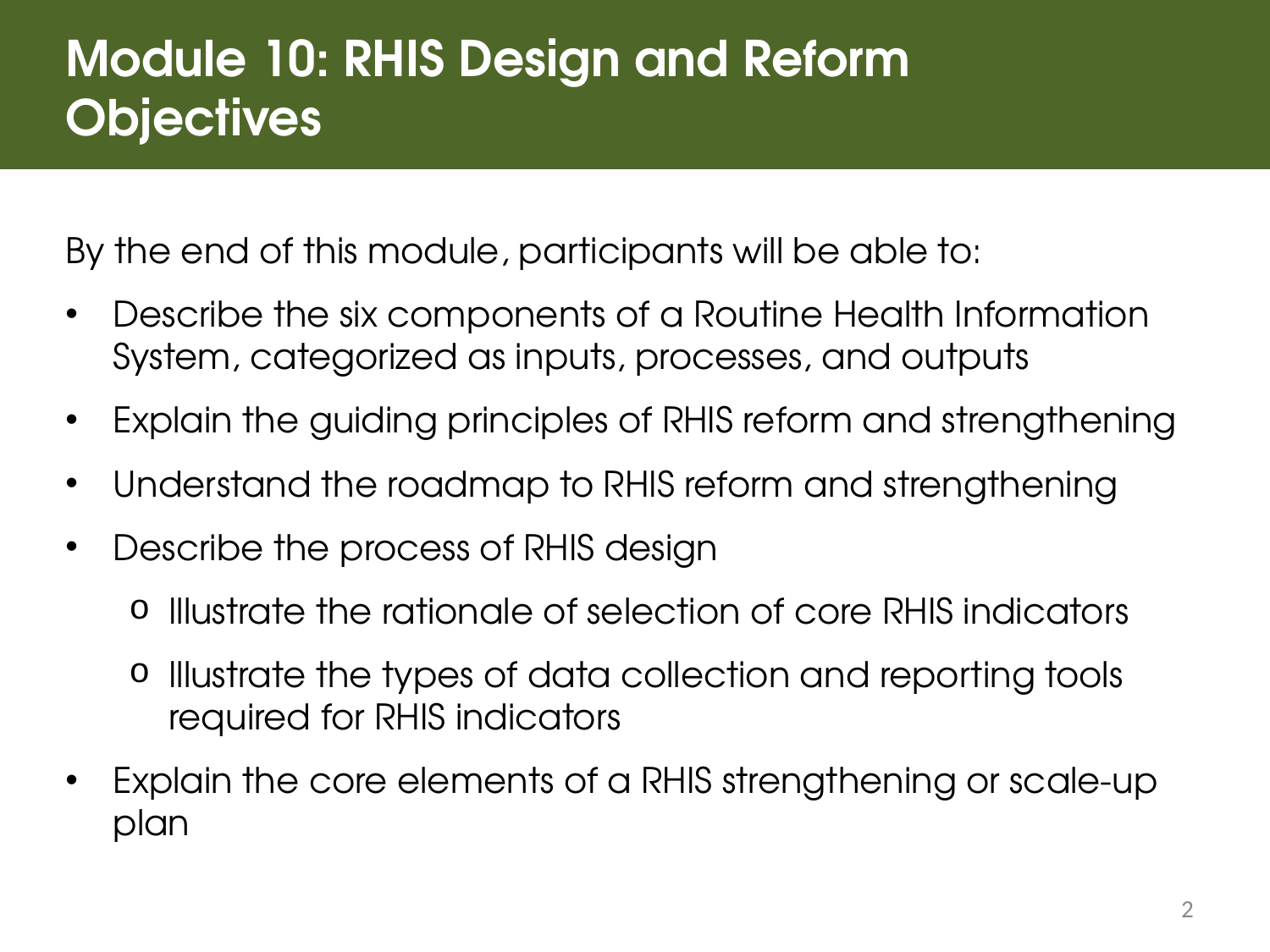

# Module 10: RHIS Design and Reform Objectives
By the end of this module, participants will be able to:
Describe the six components of a Routine Health Information System, categorized as inputs, processes, and outputs
Explain the guiding principles of RHIS reform and strengthening
Understand the roadmap to RHIS reform and strengthening
Describe the process of RHIS design
Illustrate the rationale of selection of core RHIS indicators
Illustrate the types of data collection and reporting tools required for RHIS indicators
Explain the core elements of a RHIS strengthening or scale-up plan
2